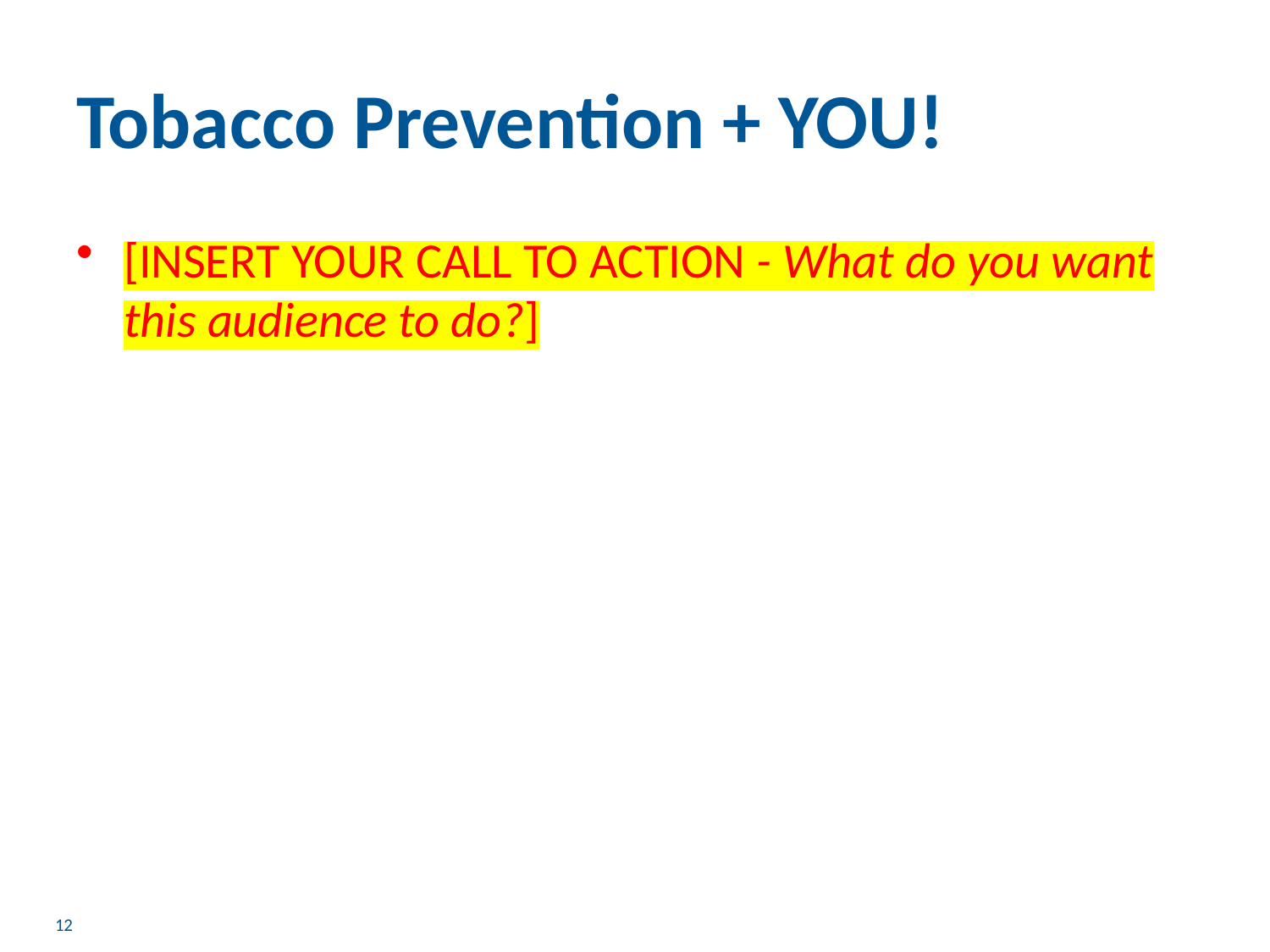

# Tobacco Prevention + YOU!
[INSERT YOUR CALL TO ACTION - What do you want this audience to do?]

12